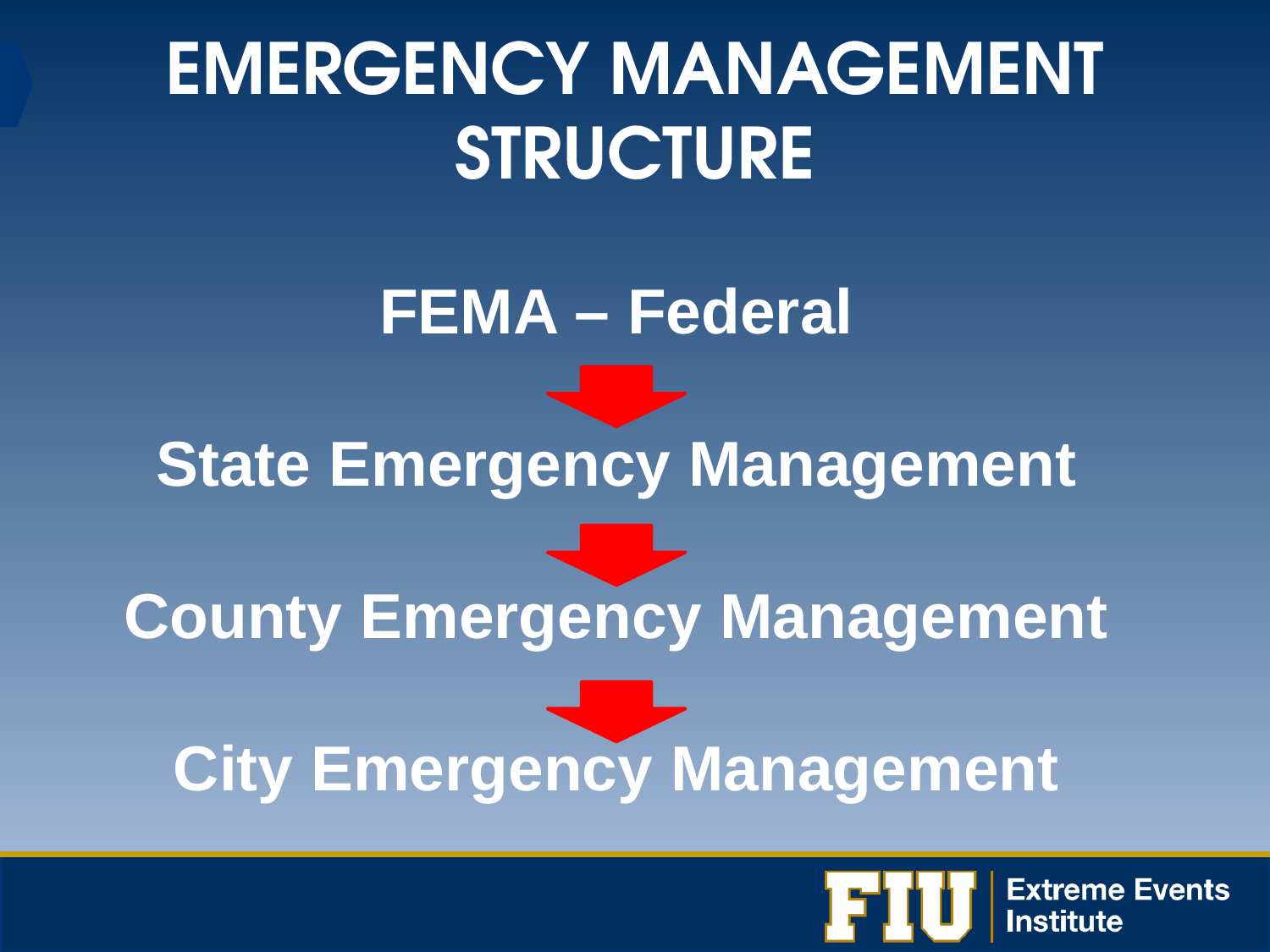

Emergency Management
Structure
FEMA – Federal
State Emergency Management
County Emergency Management
City Emergency Management